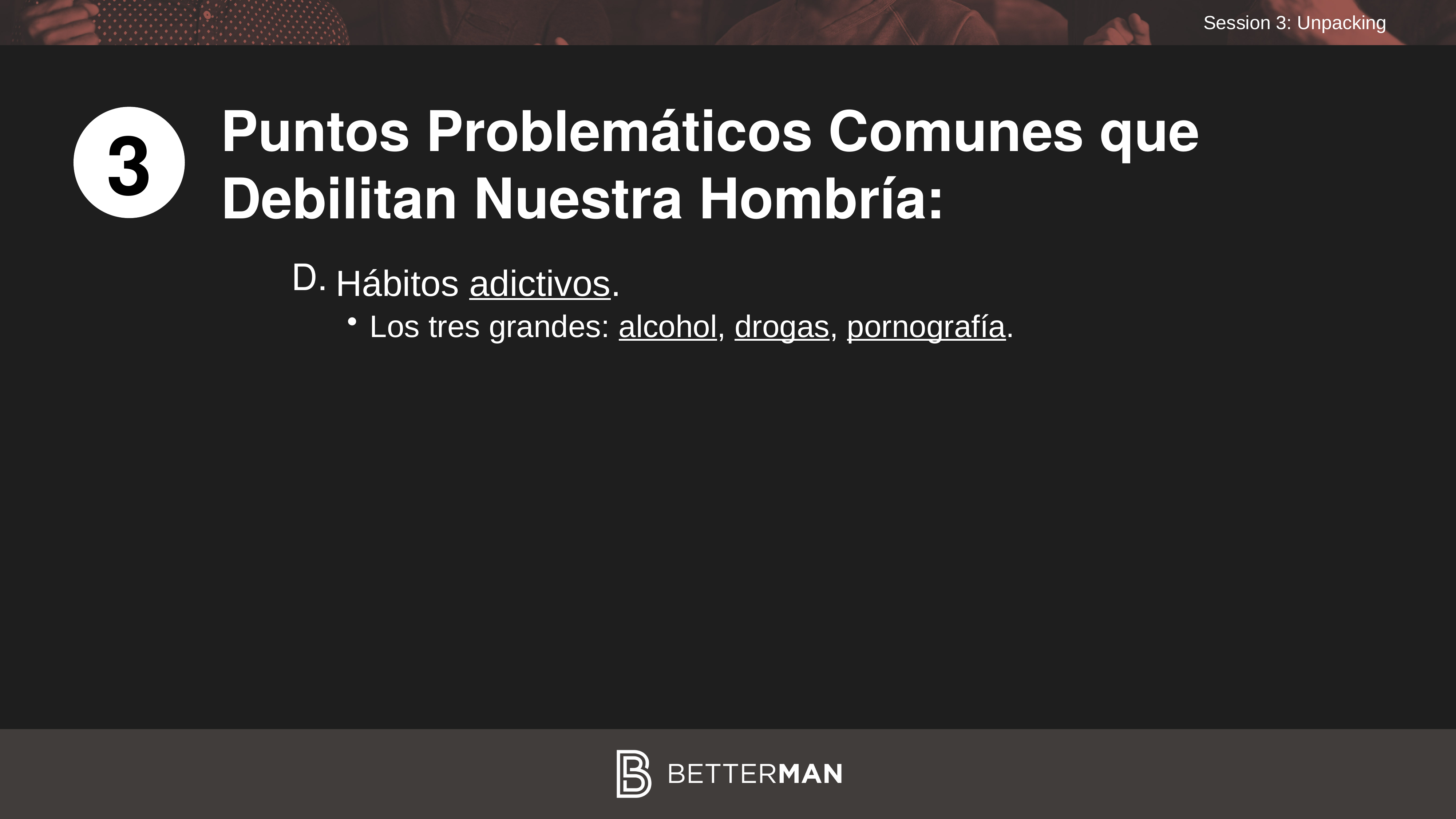

Puntos Problemáticos Comunes que Debilitan Nuestra Hombría:
3
D.
Hábitos adictivos.
Los tres grandes: alcohol, drogas, pornografía.